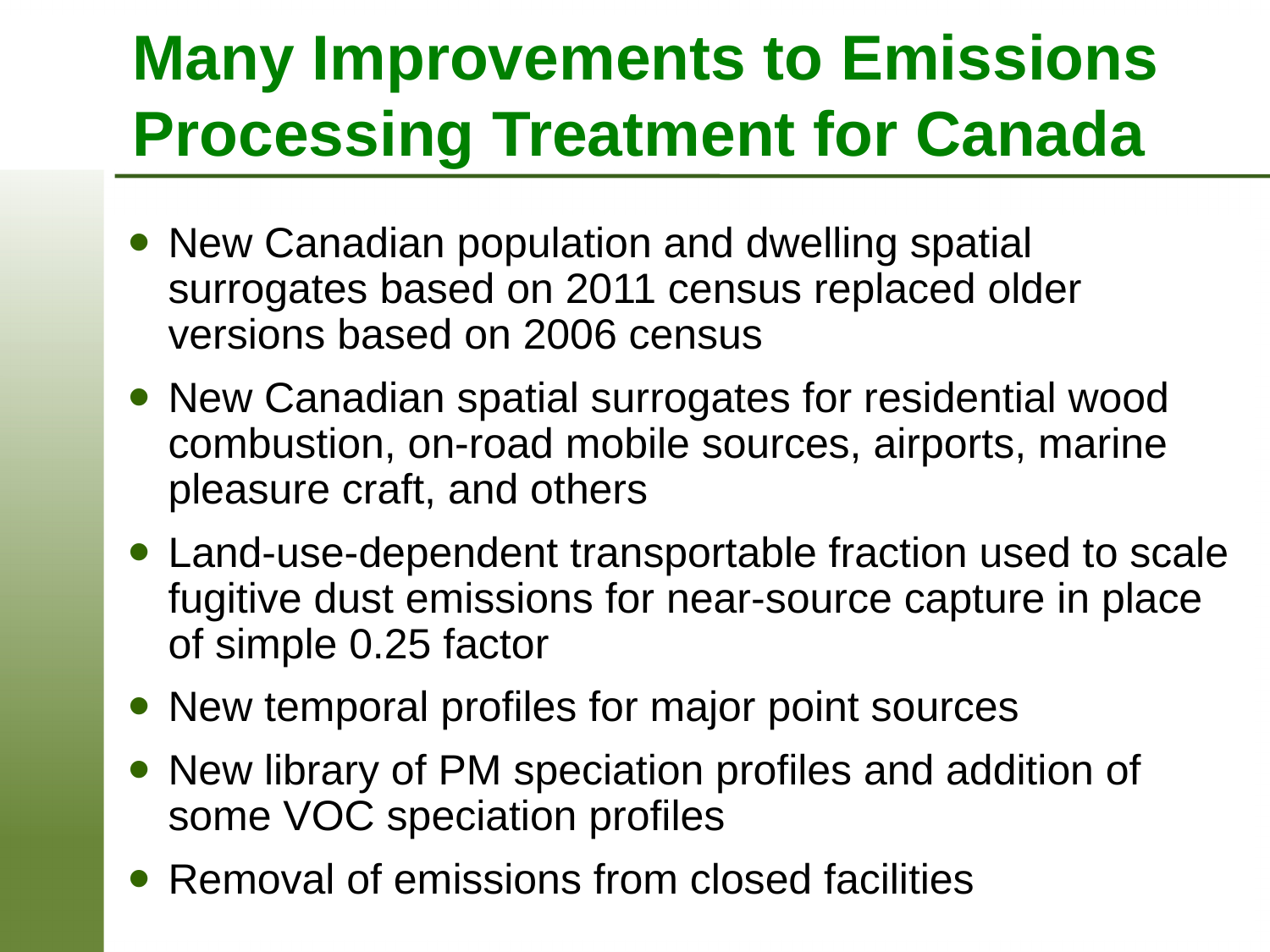

# Many Improvements to Emissions Processing Treatment for Canada
New Canadian population and dwelling spatial surrogates based on 2011 census replaced older versions based on 2006 census
New Canadian spatial surrogates for residential wood combustion, on-road mobile sources, airports, marine pleasure craft, and others
Land-use-dependent transportable fraction used to scale fugitive dust emissions for near-source capture in place of simple 0.25 factor
New temporal profiles for major point sources
New library of PM speciation profiles and addition of some VOC speciation profiles
Removal of emissions from closed facilities